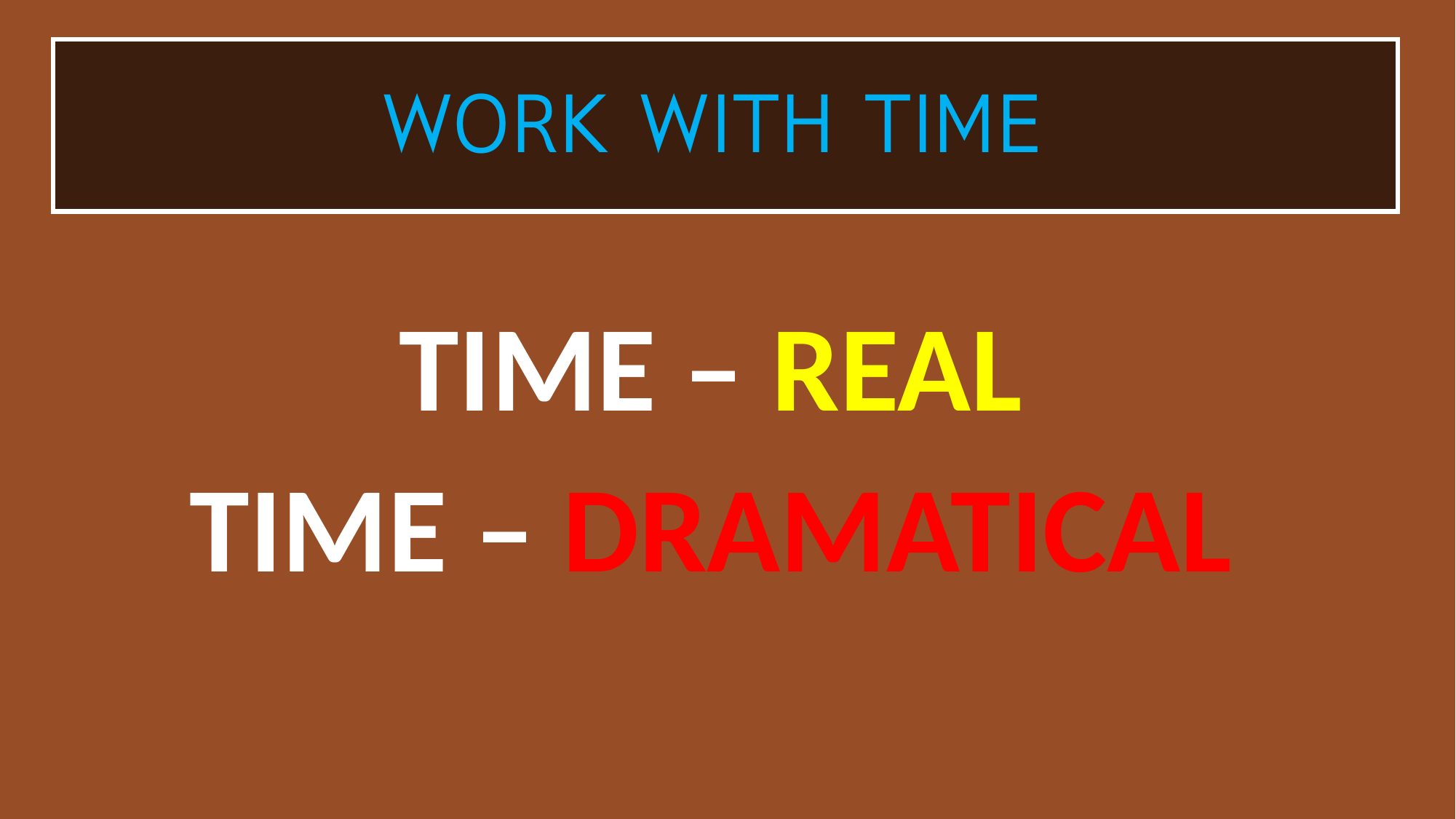

# WORK WITH TIME
TIME – REAL
TIME – DRAMATICAL